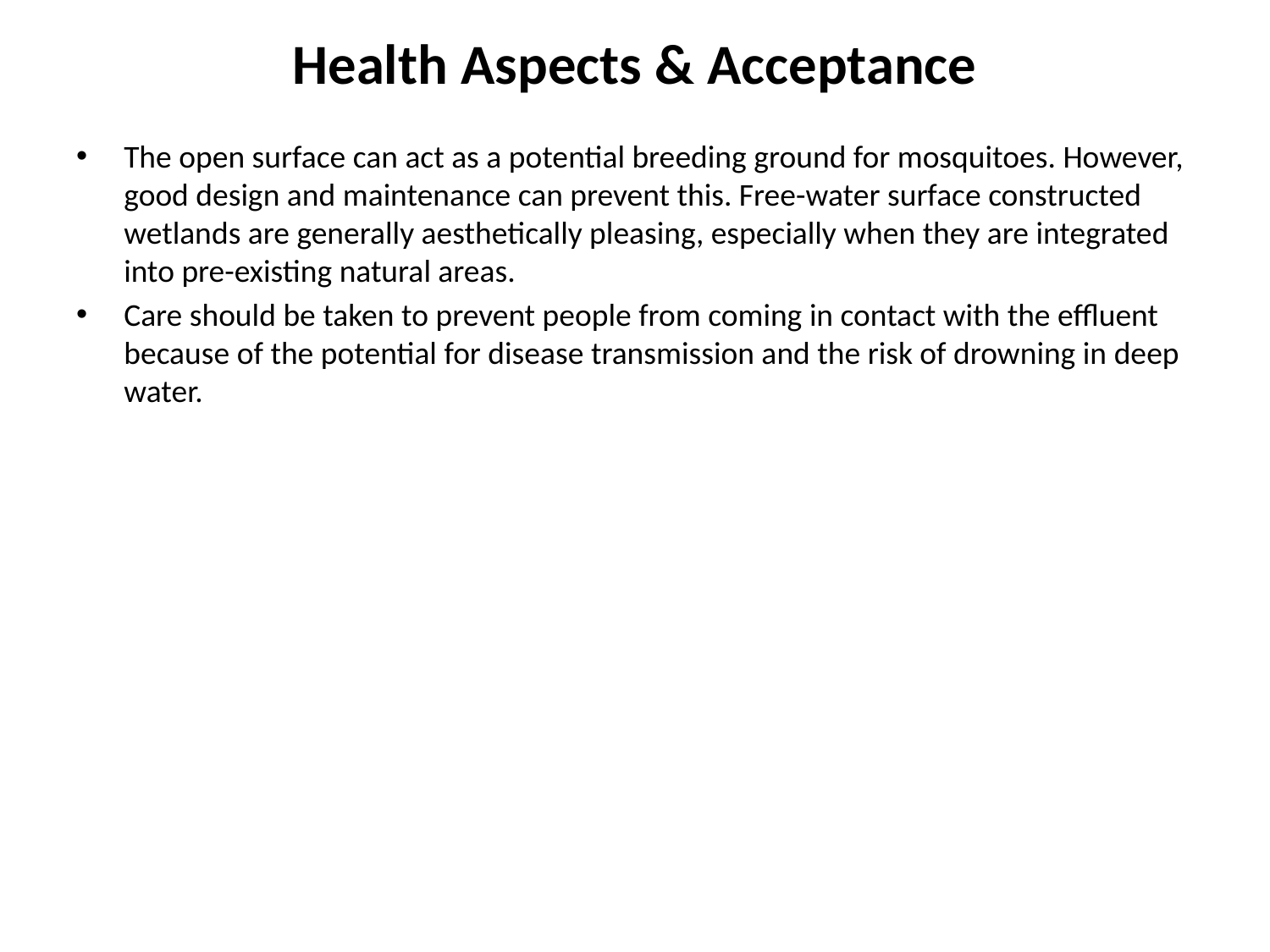

# Health Aspects & Acceptance
The open surface can act as a potential breeding ground for mosquitoes. However, good design and maintenance can prevent this. Free-water surface constructed wetlands are generally aesthetically pleasing, especially when they are integrated into pre-existing natural areas.
Care should be taken to prevent people from coming in contact with the effluent because of the potential for disease transmission and the risk of drowning in deep water.